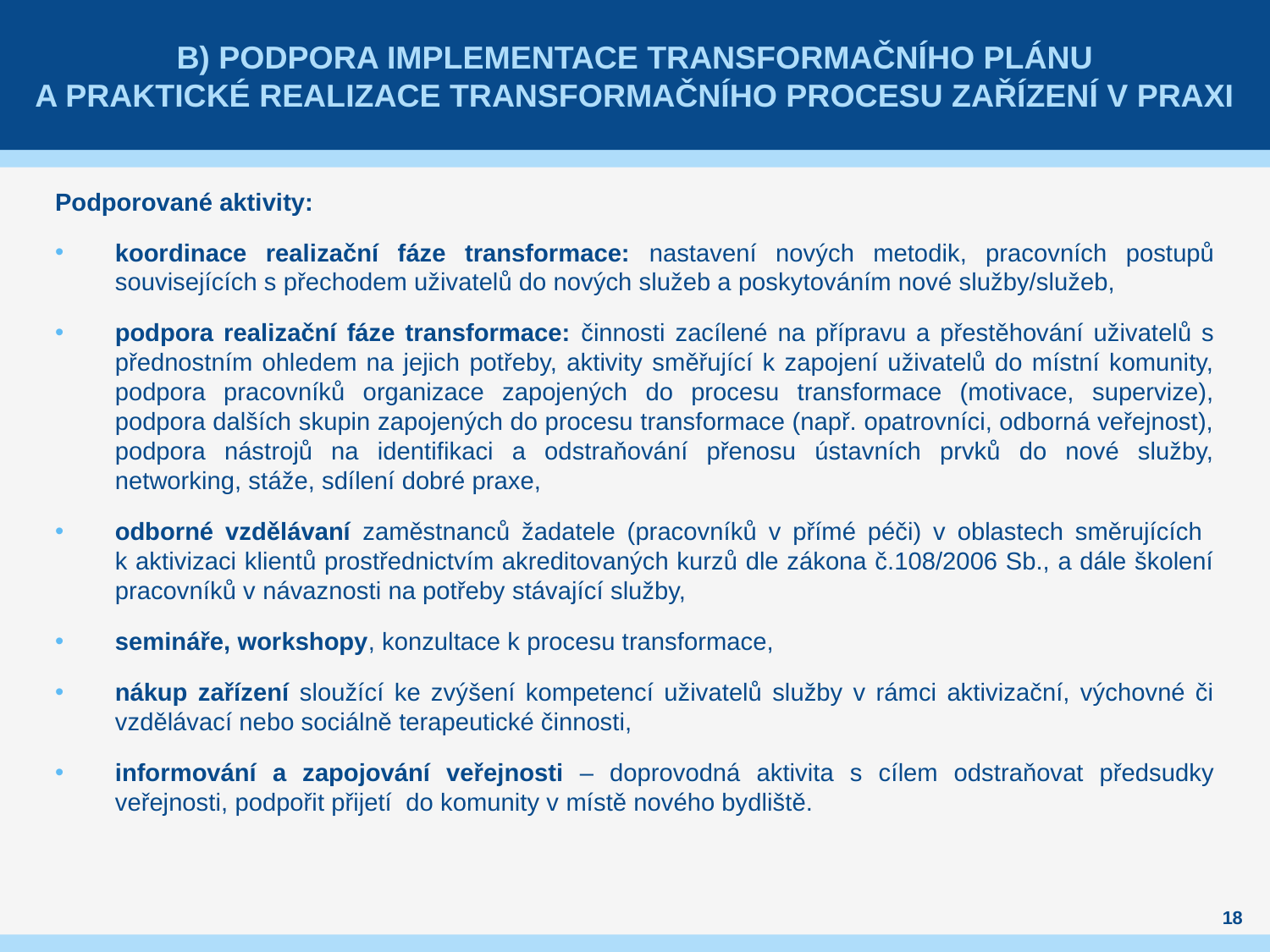

# B) Podpora implementace transformačního plánu a praktické realizace transformačního procesu zařízení v praxi
Podporované aktivity:
koordinace realizační fáze transformace: nastavení nových metodik, pracovních postupů souvisejících s přechodem uživatelů do nových služeb a poskytováním nové služby/služeb,
podpora realizační fáze transformace: činnosti zacílené na přípravu a přestěhování uživatelů s přednostním ohledem na jejich potřeby, aktivity směřující k zapojení uživatelů do místní komunity, podpora pracovníků organizace zapojených do procesu transformace (motivace, supervize), podpora dalších skupin zapojených do procesu transformace (např. opatrovníci, odborná veřejnost), podpora nástrojů na identifikaci a odstraňování přenosu ústavních prvků do nové služby, networking, stáže, sdílení dobré praxe,
odborné vzdělávaní zaměstnanců žadatele (pracovníků v přímé péči) v oblastech směrujících
k aktivizaci klientů prostřednictvím akreditovaných kurzů dle zákona č.108/2006 Sb., a dále školení pracovníků v návaznosti na potřeby stávající služby,
semináře, workshopy, konzultace k procesu transformace,
nákup zařízení sloužící ke zvýšení kompetencí uživatelů služby v rámci aktivizační, výchovné či vzdělávací nebo sociálně terapeutické činnosti,
informování a zapojování veřejnosti – doprovodná aktivita s cílem odstraňovat předsudky veřejnosti, podpořit přijetí  do komunity v místě nového bydliště.

18